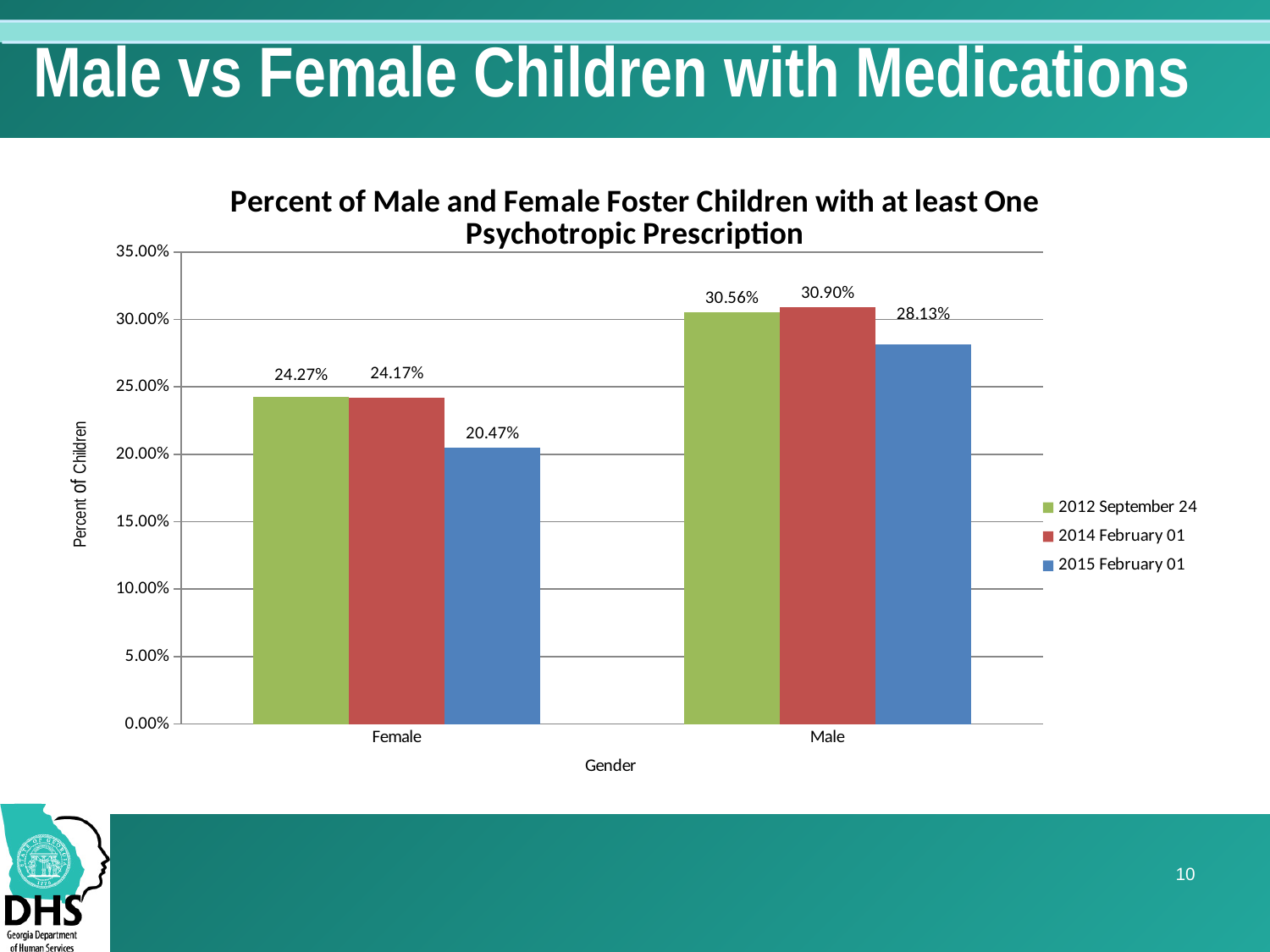

# Male vs Female Children with Medications

### Chart: Percent of Male and Female Foster Children with at least One Psychotropic Prescription

| Category | 2012 September 24 | 2014 February 01 | 2015 February 01 |
|---|---|---|---|
| Female | 0.2427 | 0.2417 | 0.2047 |
| Male | 0.3056 | 0.309 | 0.2813 |
10